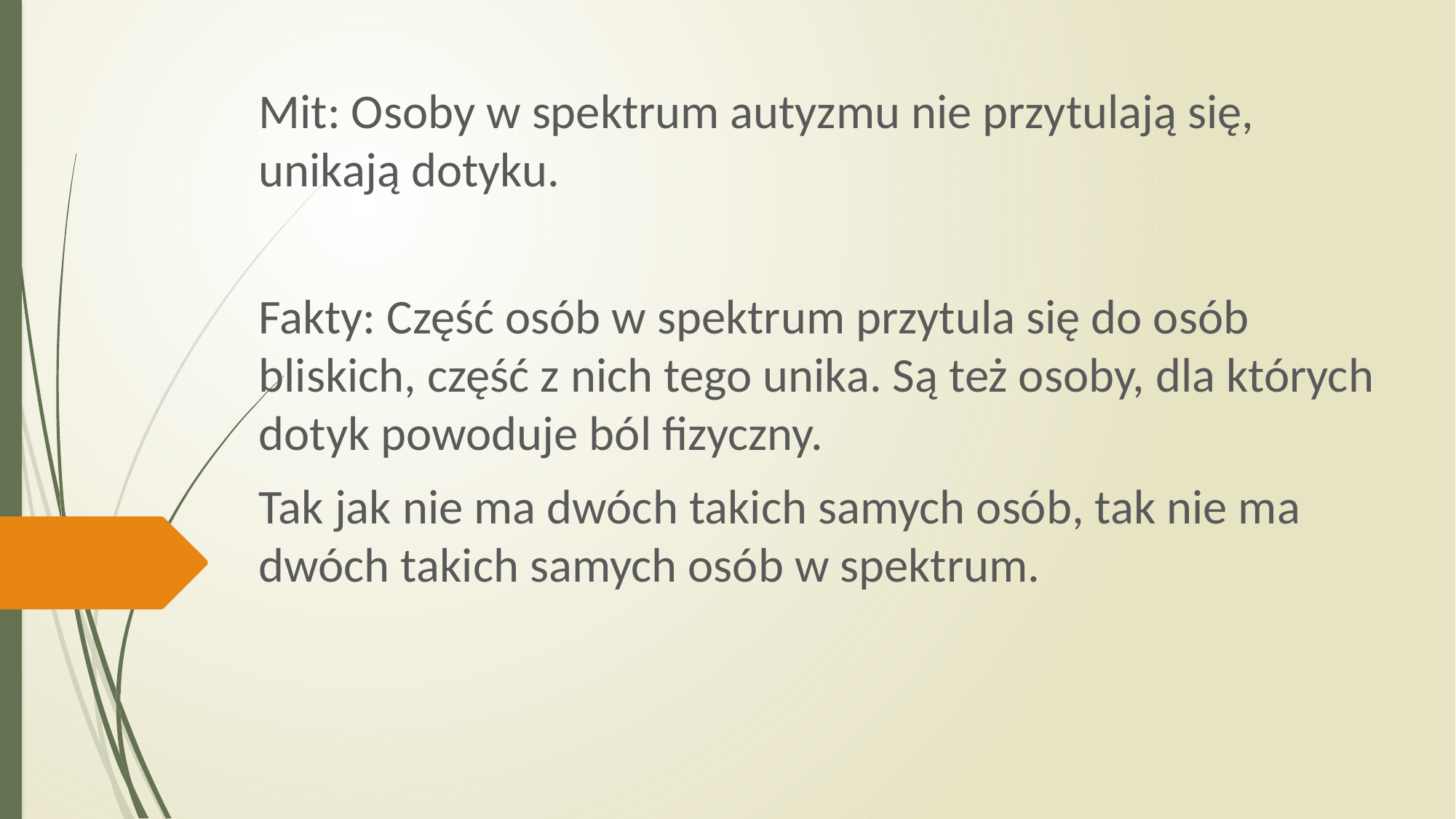

Mit: Osoby w spektrum autyzmu nie przytulają się, unikają dotyku.

Fakty: Część osób w spektrum przytula się do osób bliskich, część z nich tego unika. Są też osoby, dla których dotyk powoduje ból fizyczny.
Tak jak nie ma dwóch takich samych osób, tak nie ma dwóch takich samych osób w spektrum.